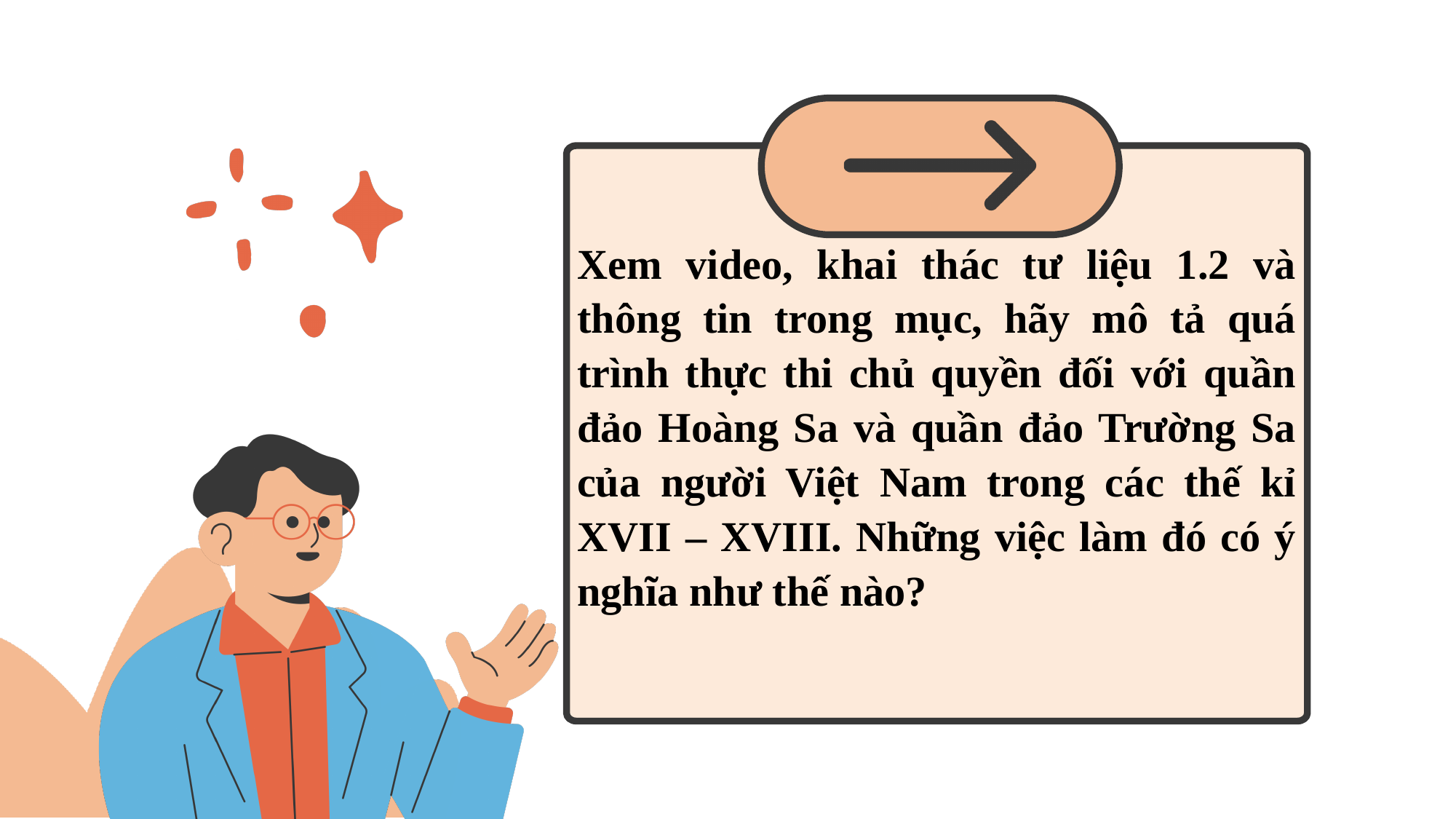

Xem video, khai thác tư liệu 1.2 và thông tin trong mục, hãy mô tả quá trình thực thi chủ quyền đối với quần đảo Hoàng Sa và quần đảo Trường Sa của người Việt Nam trong các thế kỉ XVII – XVIII. Những việc làm đó có ý nghĩa như thế nào?